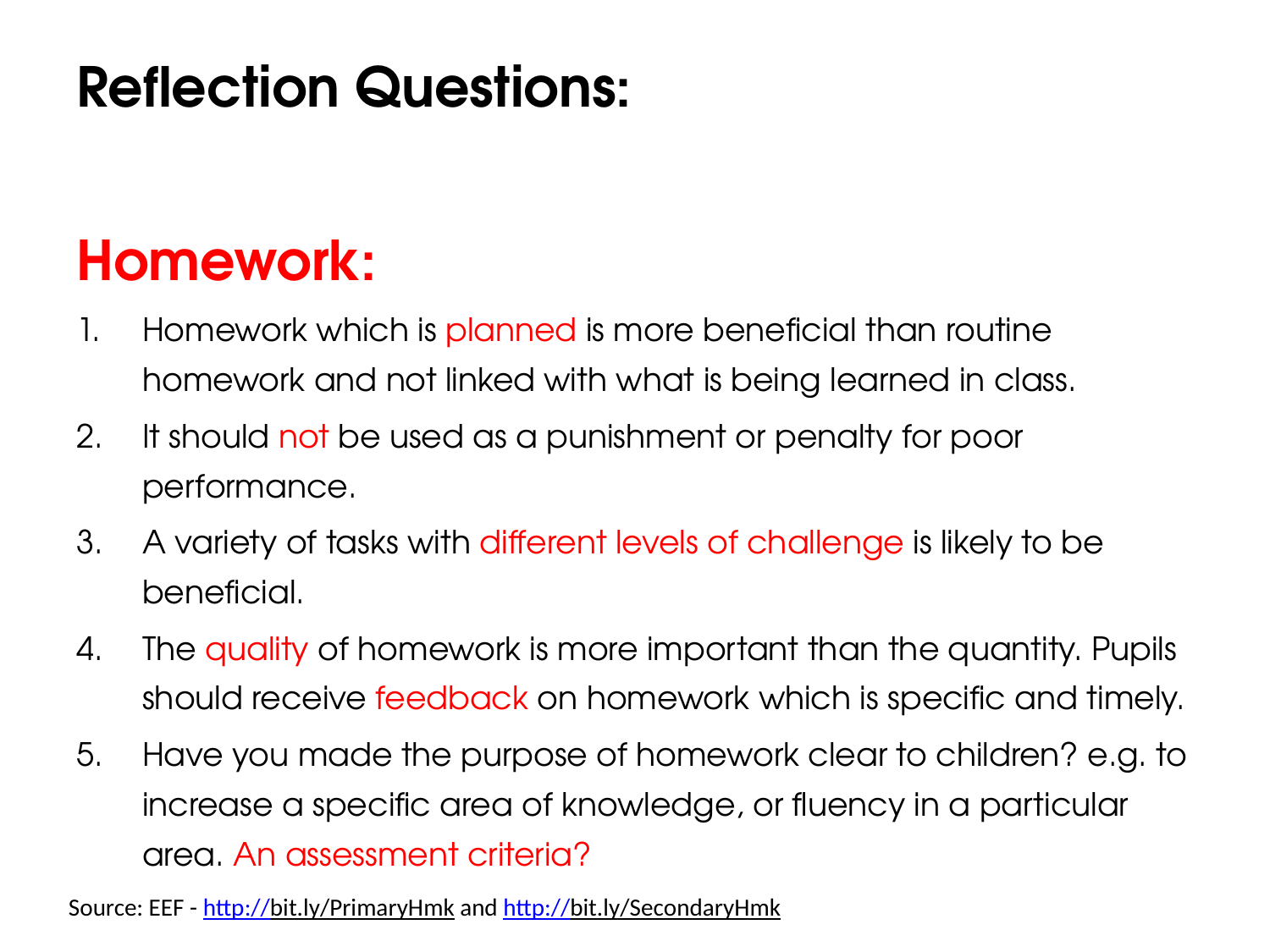

Reflection Questions:

Homework:
Homework which is planned is more beneficial than routine homework and not linked with what is being learned in class.
It should not be used as a punishment or penalty for poor performance.
A variety of tasks with different levels of challenge is likely to be beneficial.
The quality of homework is more important than the quantity. Pupils should receive feedback on homework which is specific and timely.
Have you made the purpose of homework clear to children? e.g. to increase a specific area of knowledge, or fluency in a particular area. An assessment criteria?
Source: EEF - http://bit.ly/PrimaryHmk and http://bit.ly/SecondaryHmk